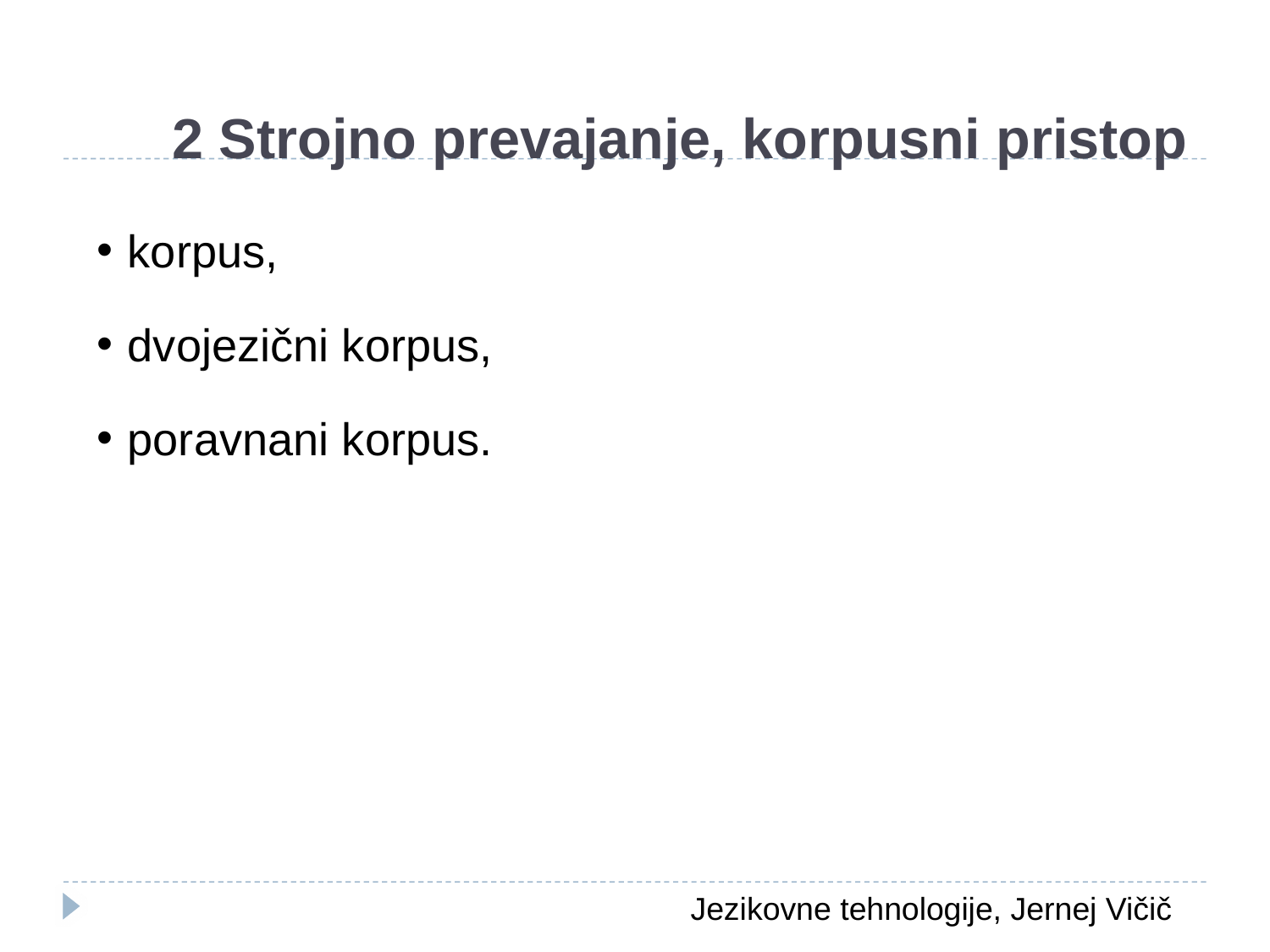

2 Strojno prevajanje, korpusni pristop
korpus,
dvojezični korpus,
poravnani korpus.